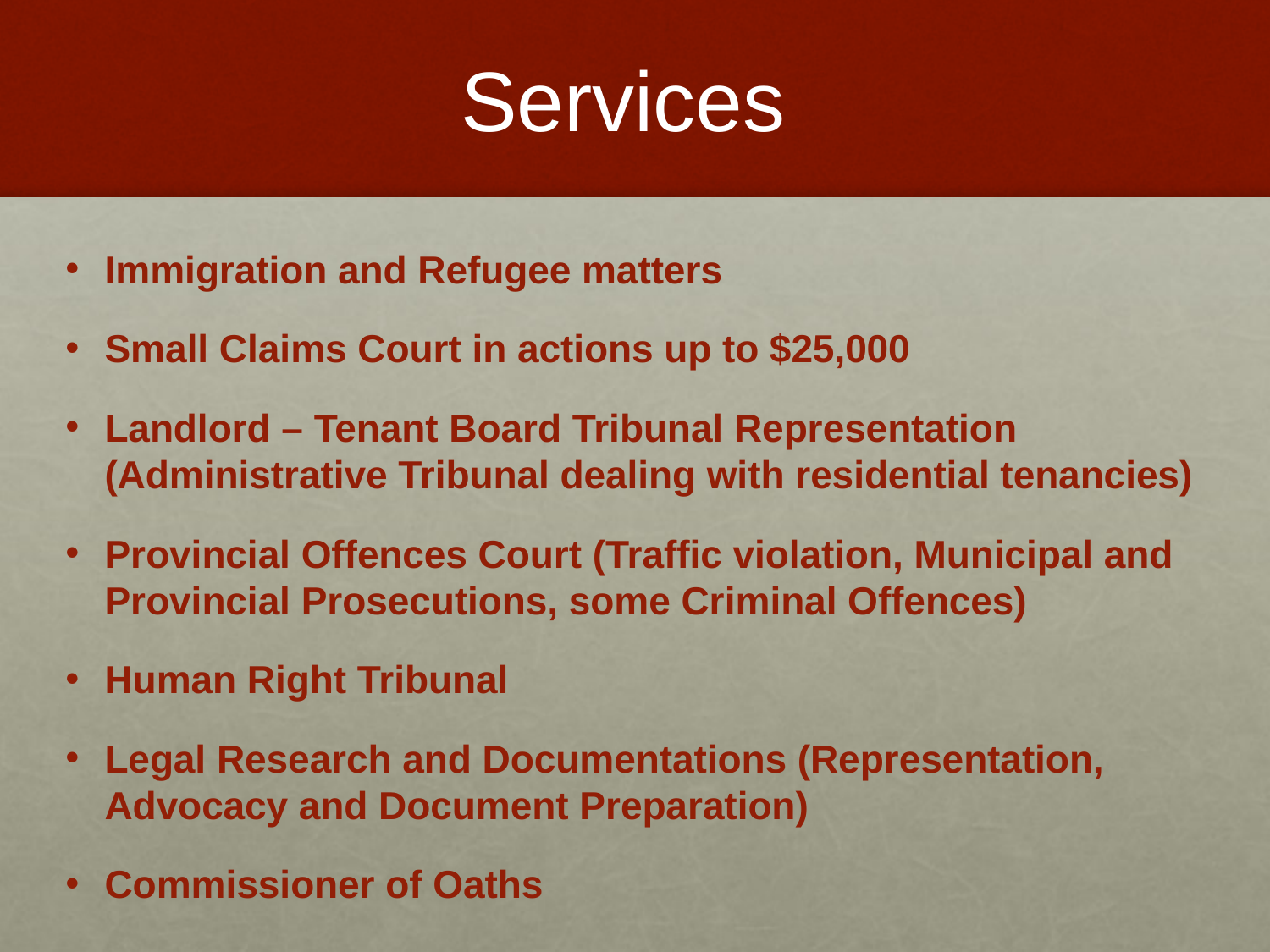

# Services
Immigration and Refugee matters
Small Claims Court in actions up to $25,000
Landlord – Tenant Board Tribunal Representation (Administrative Tribunal dealing with residential tenancies)
Provincial Offences Court (Traffic violation, Municipal and Provincial Prosecutions, some Criminal Offences)
Human Right Tribunal
Legal Research and Documentations (Representation, Advocacy and Document Preparation)
Commissioner of Oaths